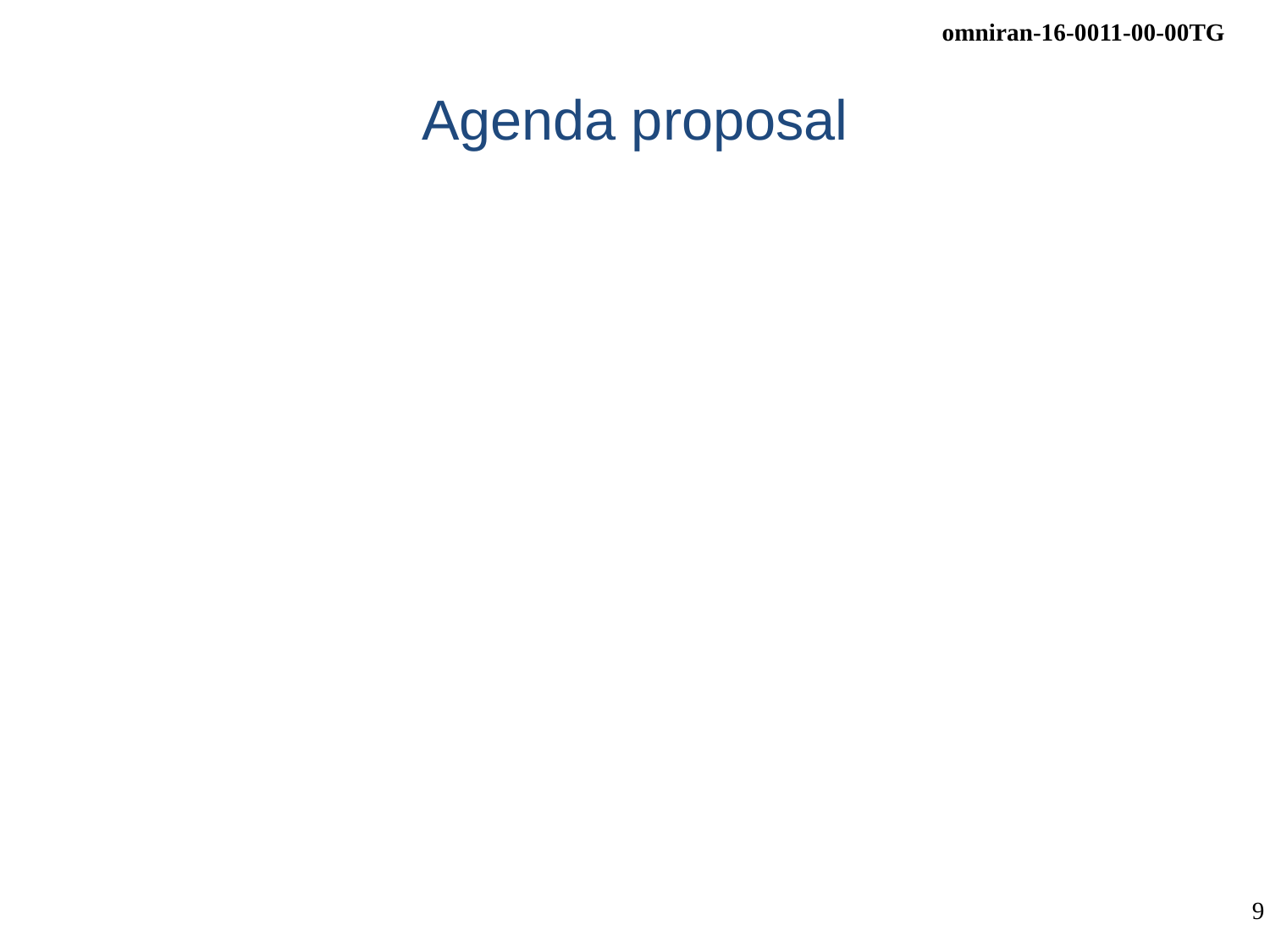

# Agenda proposal

Agenda bashing
Review of minutes
Reports
P802.1CF contributions
Review of 802.1CF editor’s draft
Wi-Fi as component of 5G within the scope of P802.1CF
Agenda for the upcoming F2F meeting
AOB